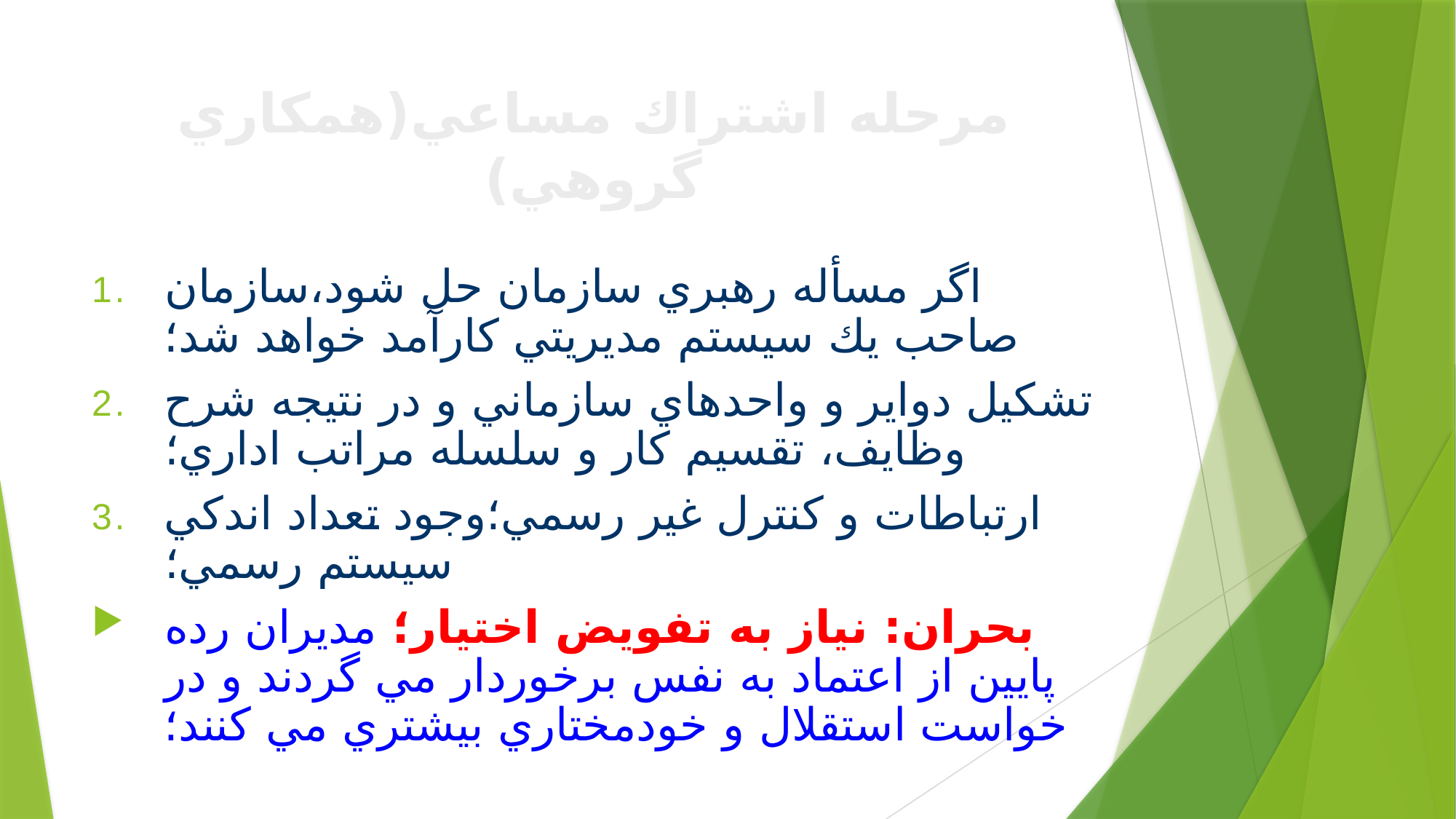

# مرحله اشتراك مساعي(همكاري گروهي)
اگر مسأله رهبري سازمان حل شود،سازمان صاحب يك سيستم مديريتي كارآمد خواهد شد؛
تشكيل دواير و واحدهاي سازماني و در نتيجه شرح وظايف، تقسيم كار و سلسله مراتب اداري؛
ارتباطات و كنترل غير رسمي؛وجود تعداد اندكي سيستم رسمي؛
بحران: نياز به تفويض اختيار؛ مديران رده پايين از اعتماد به نفس برخوردار مي گردند و در خواست استقلال و خودمختاري بيشتري مي كنند؛